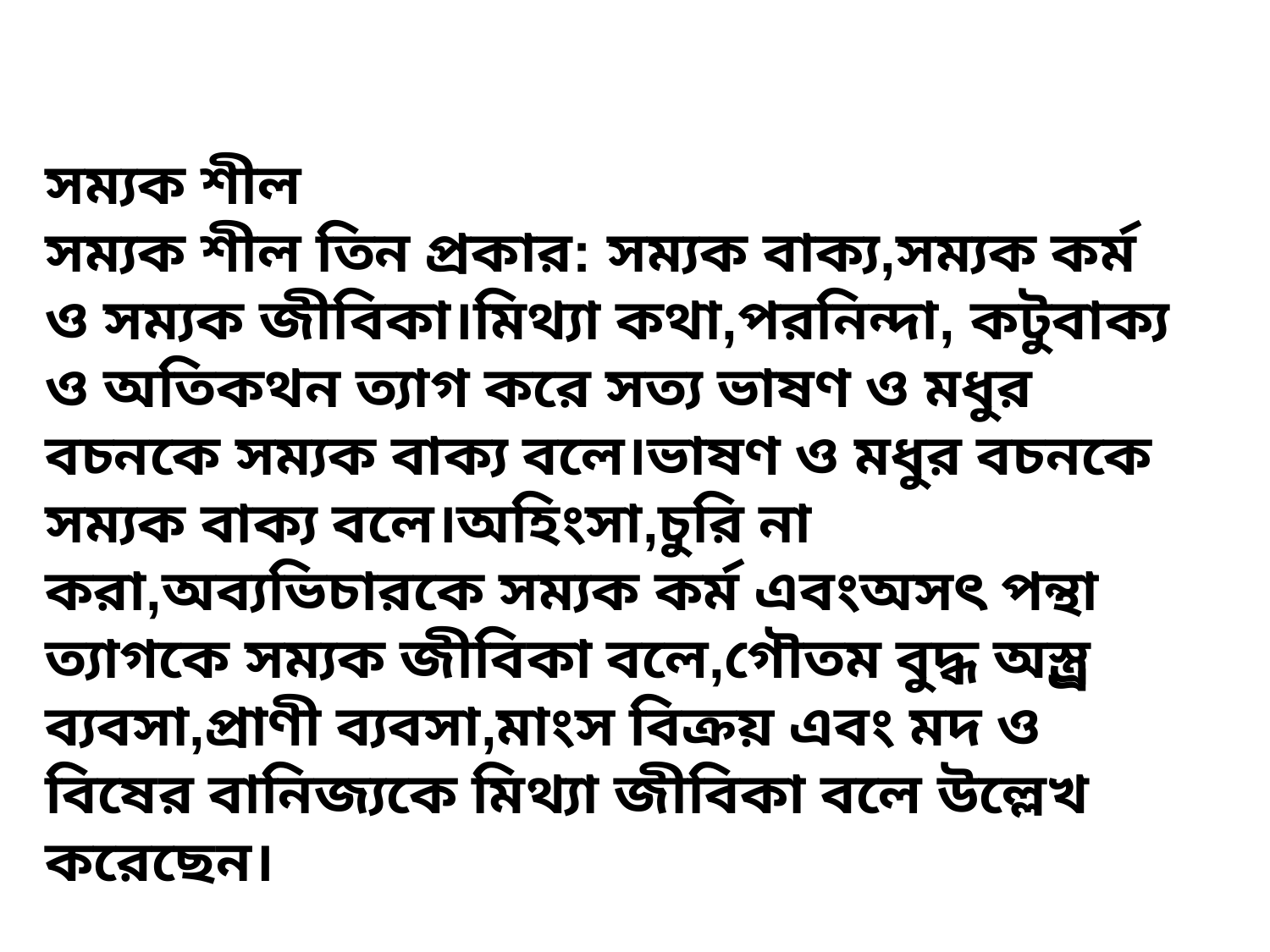

সম্যক শীল
সম্যক শীল তিন প্রকার: সম্যক বাক্য,সম্যক কর্ম ও সম্যক জীবিকা।মিথ্যা কথা,পরনিন্দা, কটুবাক্য ও অতিকথন ত্যাগ করে সত্য ভাষণ ও মধুর বচনকে সম্যক বাক্য বলে।ভাষণ ও মধুর বচনকে সম্যক বাক্য বলে।অহিংসা,চুরি না করা,অব্যভিচারকে সম্যক কর্ম এবংঅসৎ পন্থা ত্যাগকে সম্যক জীবিকা বলে,গৌতম বুদ্ধ অস্ত্র্র ব্যবসা,প্রাণী ব্যবসা,মাংস বিক্রয় এবং মদ ও বিষের বানিজ্যকে মিথ্যা জীবিকা বলে উল্লেখ করেছেন।